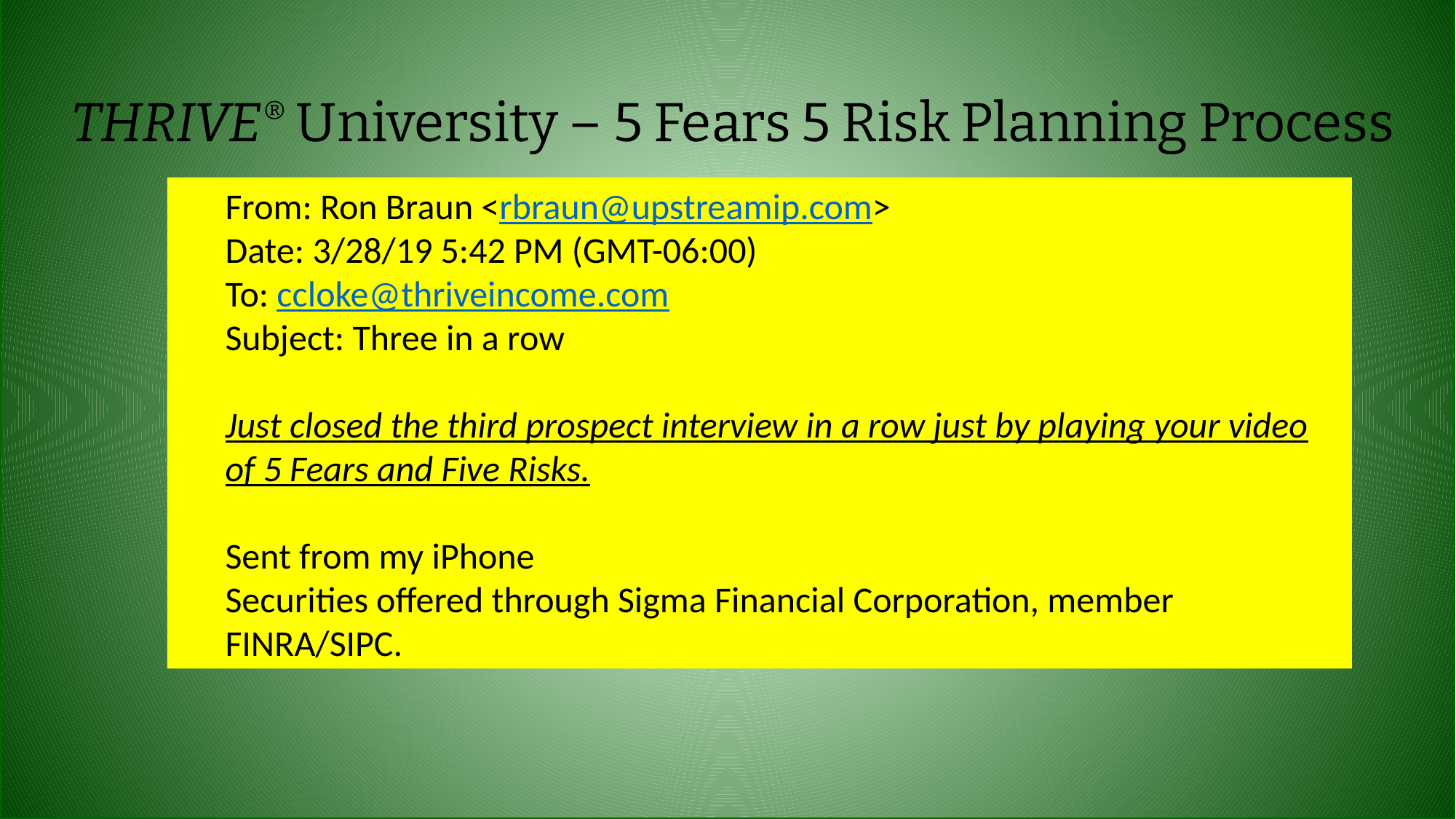

# THRIVE® University – 5 Fears 5 Risk Planning Process
From: Ron Braun <rbraun@upstreamip.com>
Date: 3/28/19 5:42 PM (GMT-06:00)
To: ccloke@thriveincome.com
Subject: Three in a row

Just closed the third prospect interview in a row just by playing your video of 5 Fears and Five Risks.
Sent from my iPhone
Securities offered through Sigma Financial Corporation, member FINRA/SIPC.